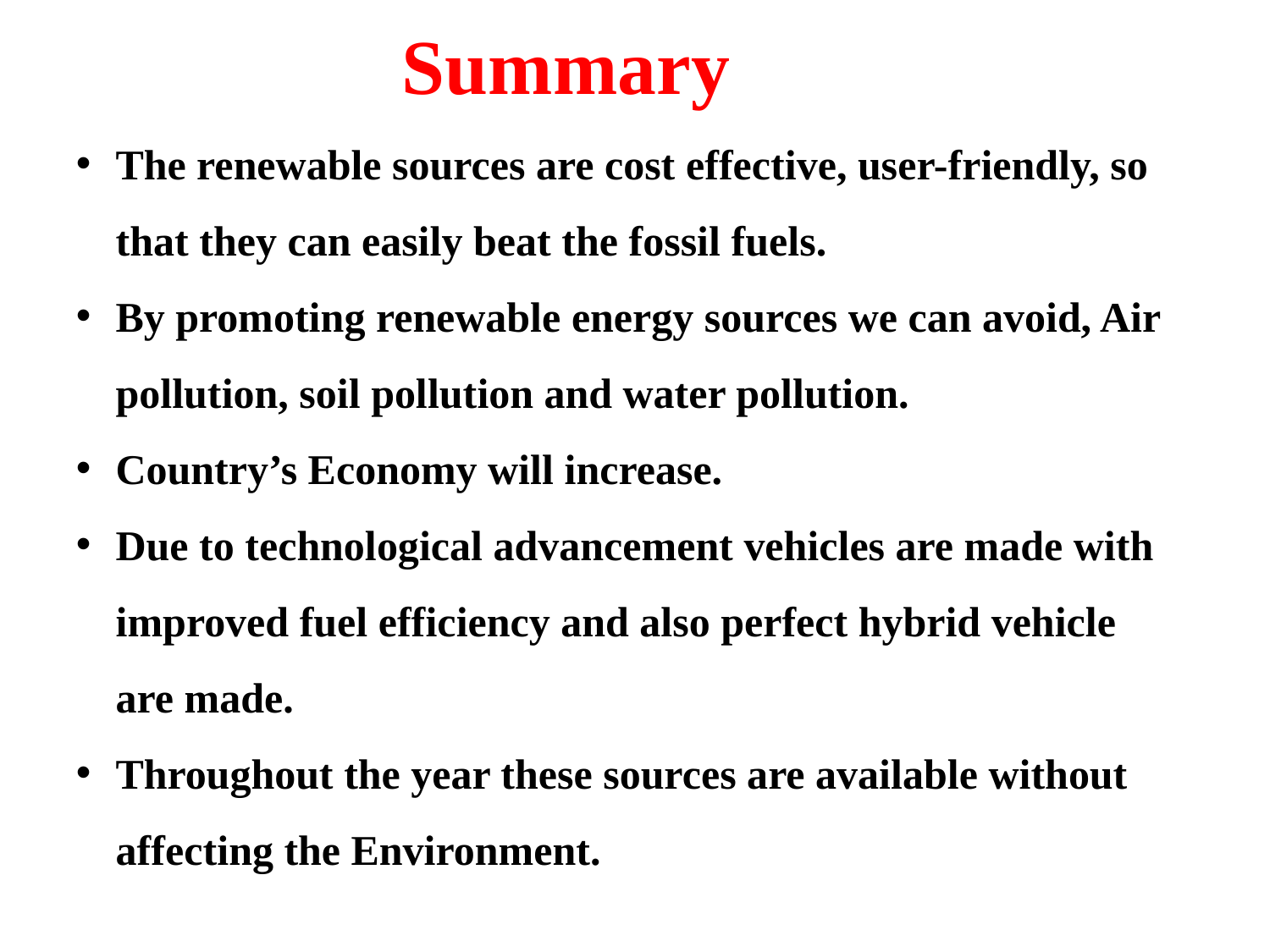

Summary
The renewable sources are cost effective, user-friendly, so that they can easily beat the fossil fuels.
By promoting renewable energy sources we can avoid, Air pollution, soil pollution and water pollution.
Country’s Economy will increase.
Due to technological advancement vehicles are made with improved fuel efficiency and also perfect hybrid vehicle are made.
Throughout the year these sources are available without affecting the Environment.